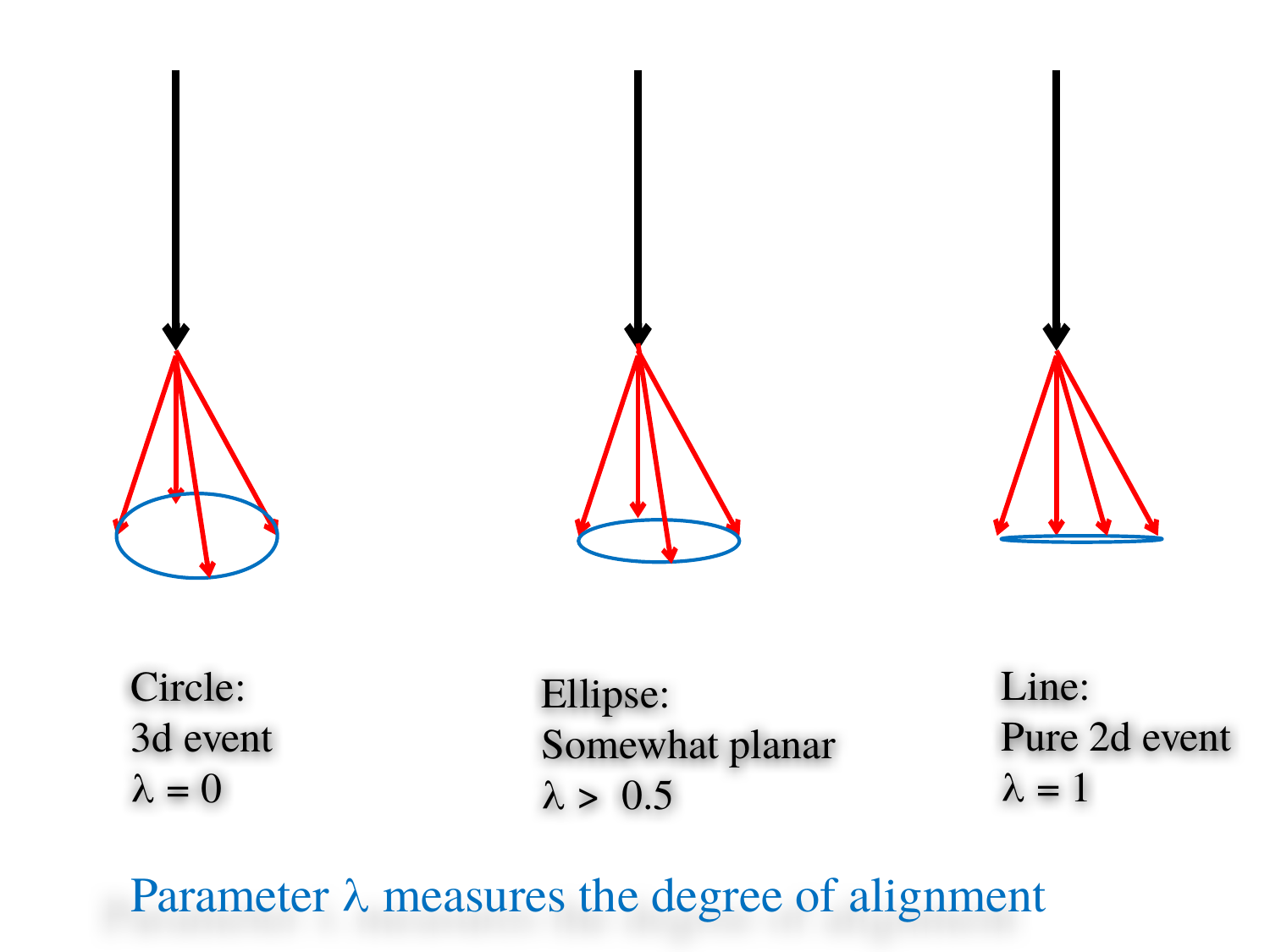

Line:
Pure 2d event
λ = 1

Circle:
3d event
λ = 0
Ellipse:
Somewhat planar
λ >  0.5

Parameter λ measures the degree of alignment